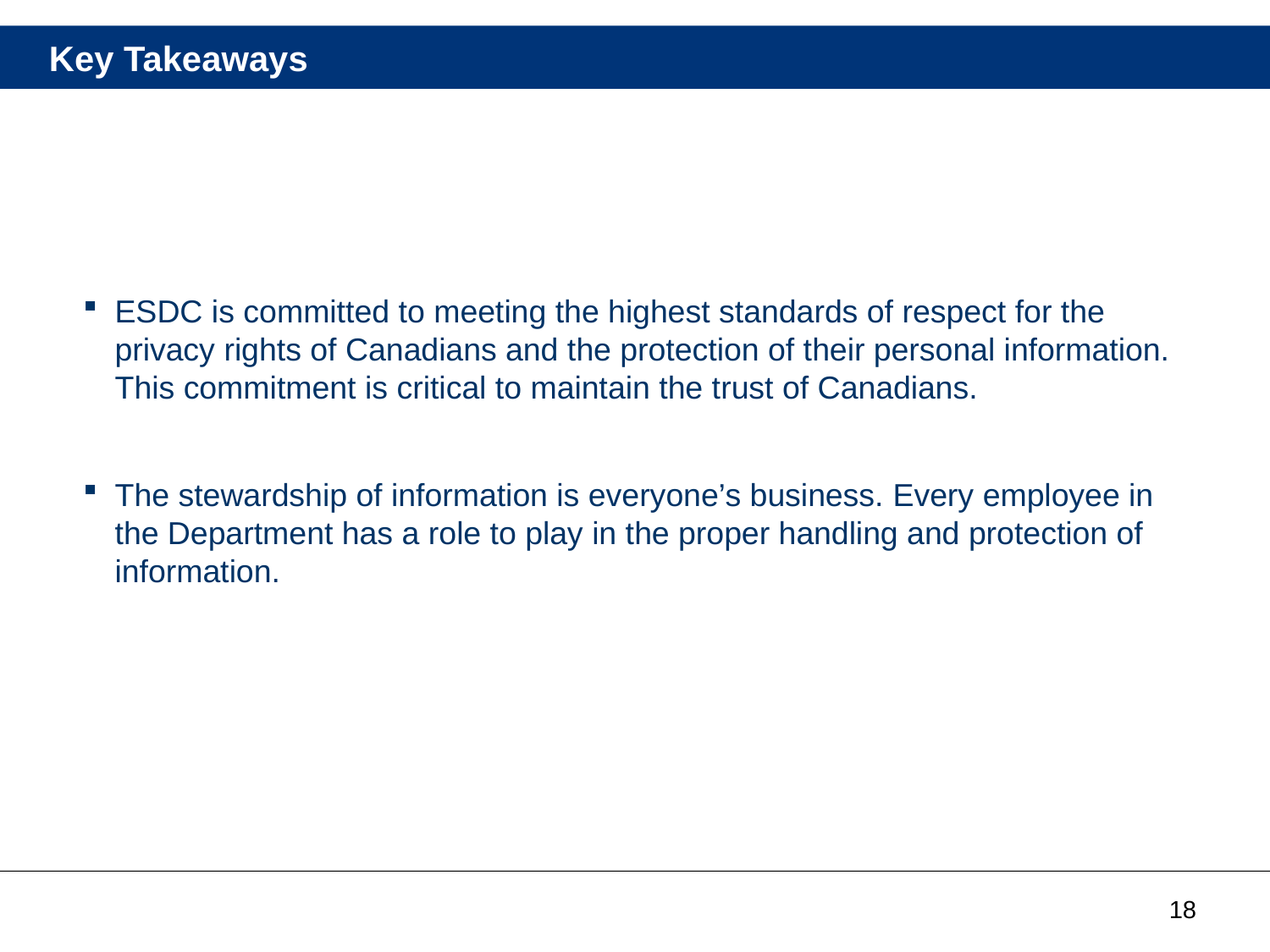

# Key Takeaways
ESDC is committed to meeting the highest standards of respect for the privacy rights of Canadians and the protection of their personal information. This commitment is critical to maintain the trust of Canadians.

The stewardship of information is everyone’s business. Every employee in the Department has a role to play in the proper handling and protection of information.